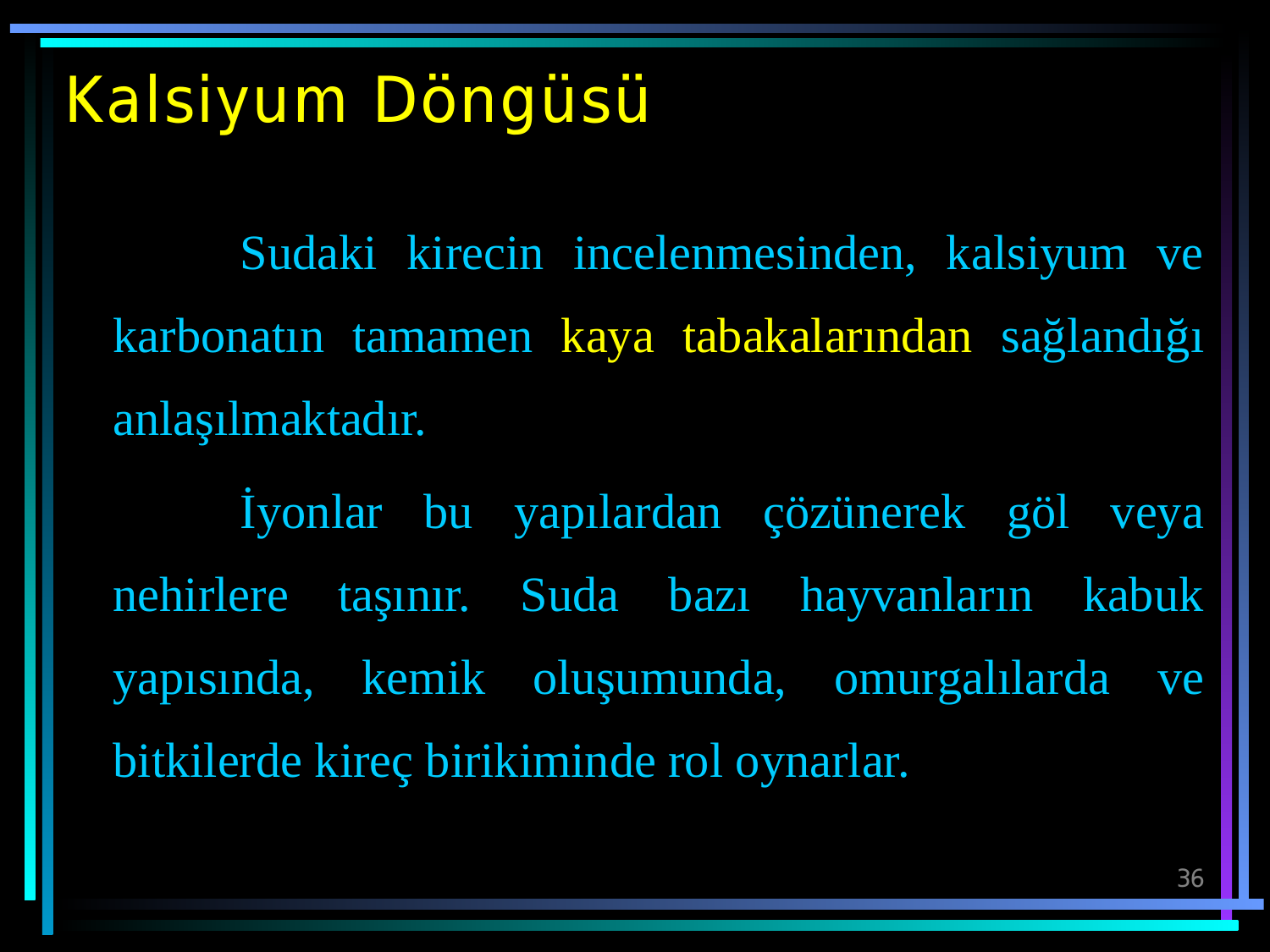

# Kalsiyum Döngüsü
		Sudaki kirecin incelenmesinden, kalsiyum ve karbonatın tamamen kaya tabakalarından sağlandığı anlaşılmaktadır.
		İyonlar bu yapılardan çözünerek göl veya nehirlere taşınır. Suda bazı hayvanların kabuk yapısında, kemik oluşumunda, omurgalılarda ve bitkilerde kireç birikiminde rol oynarlar.
36